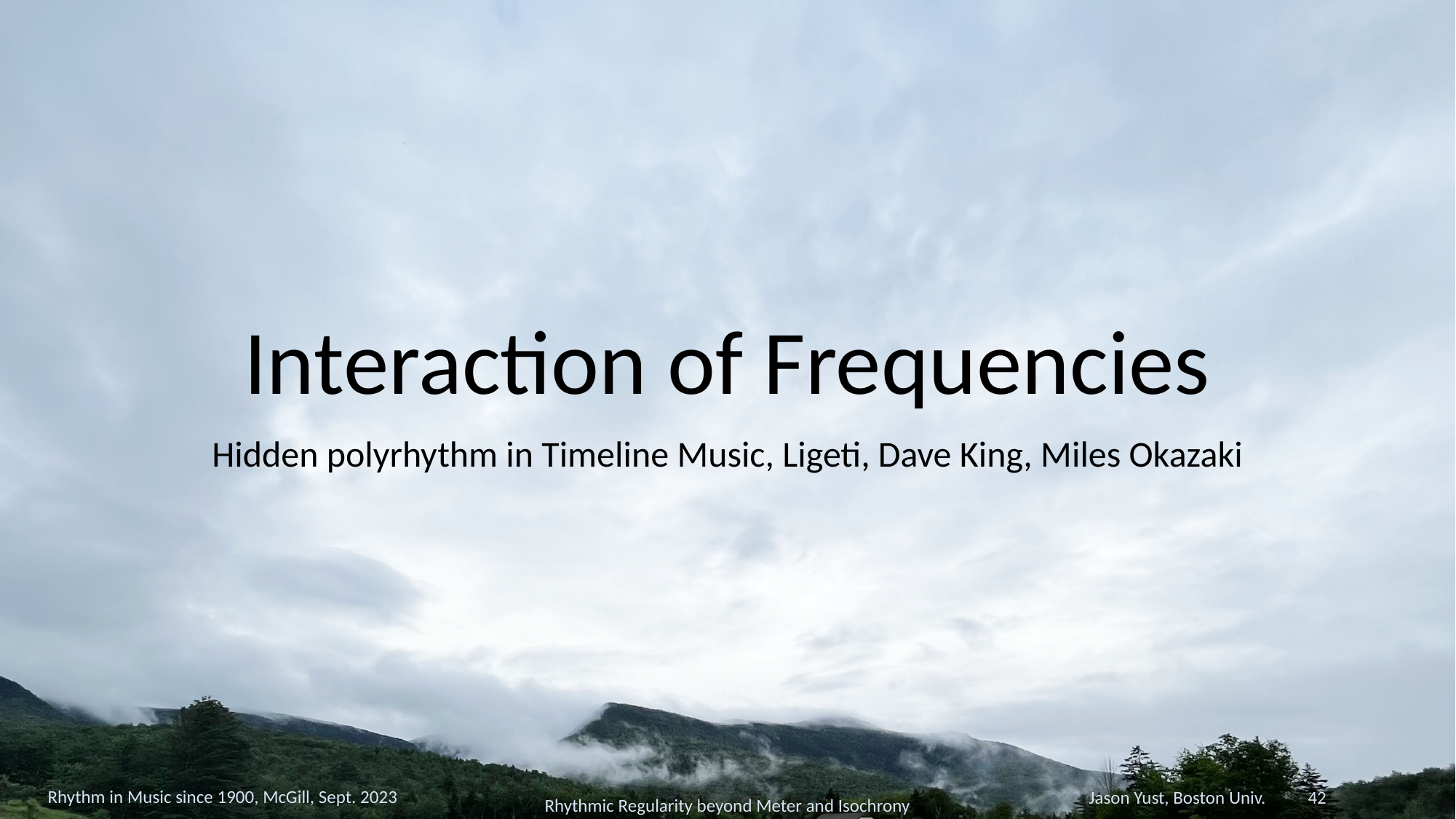

# Interaction of Frequencies
Hidden polyrhythm in Timeline Music, Ligeti, Dave King, Miles Okazaki
Rhythm in Music since 1900, McGill, Sept. 2023
Jason Yust, Boston Univ.          42
Rhythmic Regularity beyond Meter and Isochrony